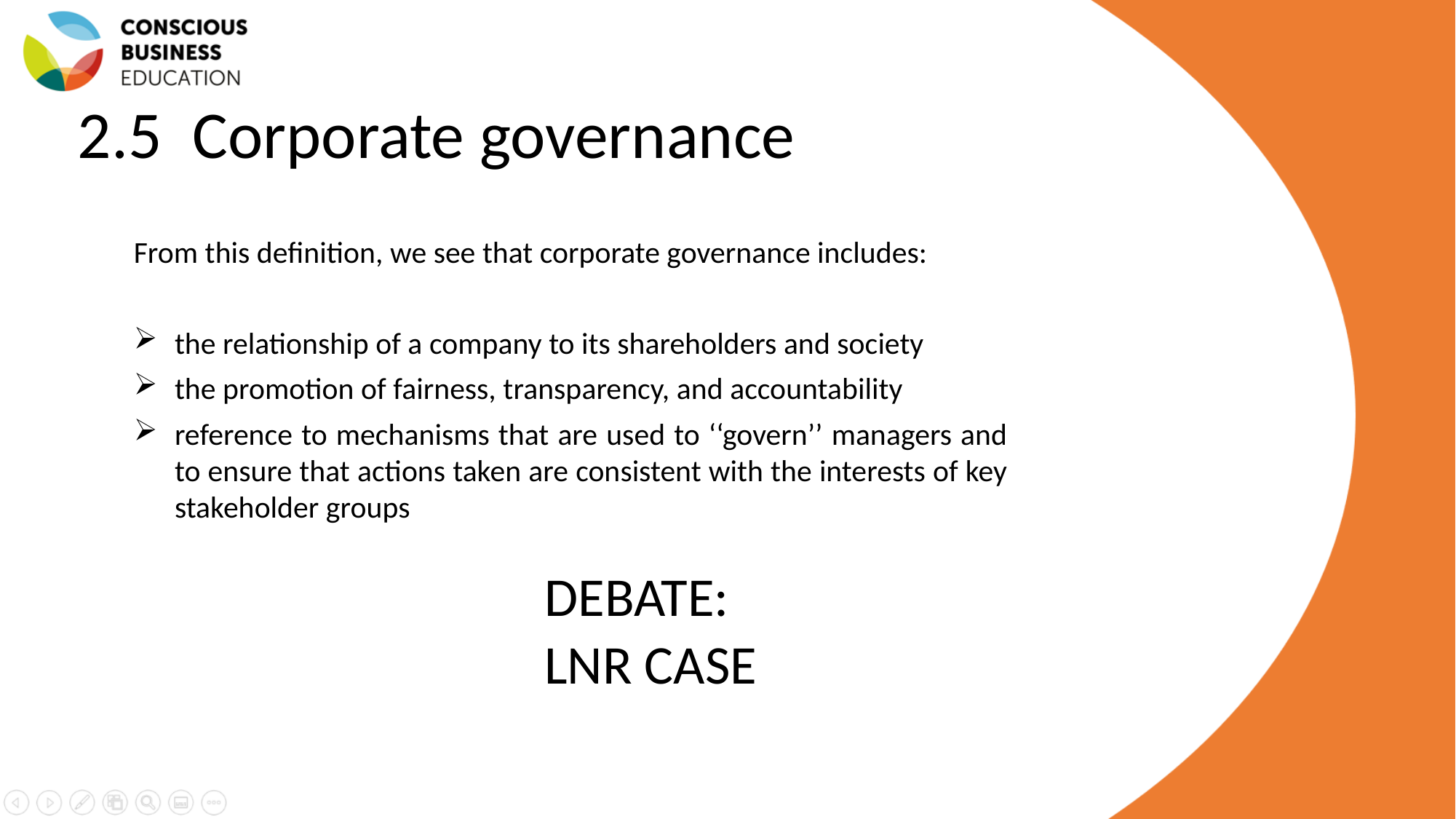

# 2.5  Corporate governance
From this definition, we see that corporate governance includes:

the relationship of a company to its shareholders and society
the promotion of fairness, transparency, and accountability
reference to mechanisms that are used to ‘‘govern’’ managers and to ensure that actions taken are consistent with the interests of key stakeholder groups

DEBATE:
LNR CASE